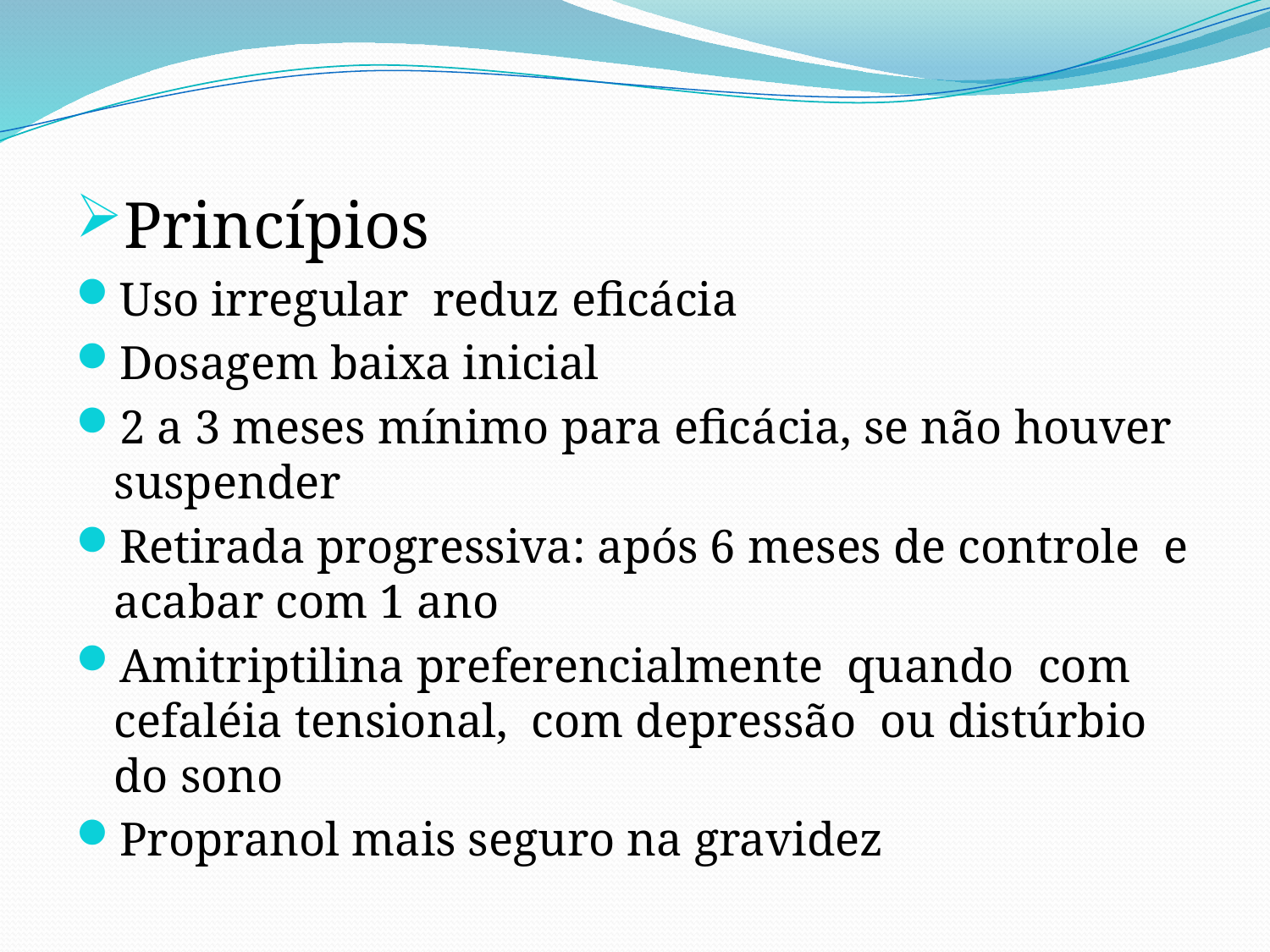

Princípios
Uso irregular  reduz eficácia
Dosagem baixa inicial
2 a 3 meses mínimo para eficácia, se não houver suspender
Retirada progressiva: após 6 meses de controle  e acabar com 1 ano
Amitriptilina preferencialmente  quando  com cefaléia tensional,  com depressão  ou distúrbio do sono
Propranol mais seguro na gravidez